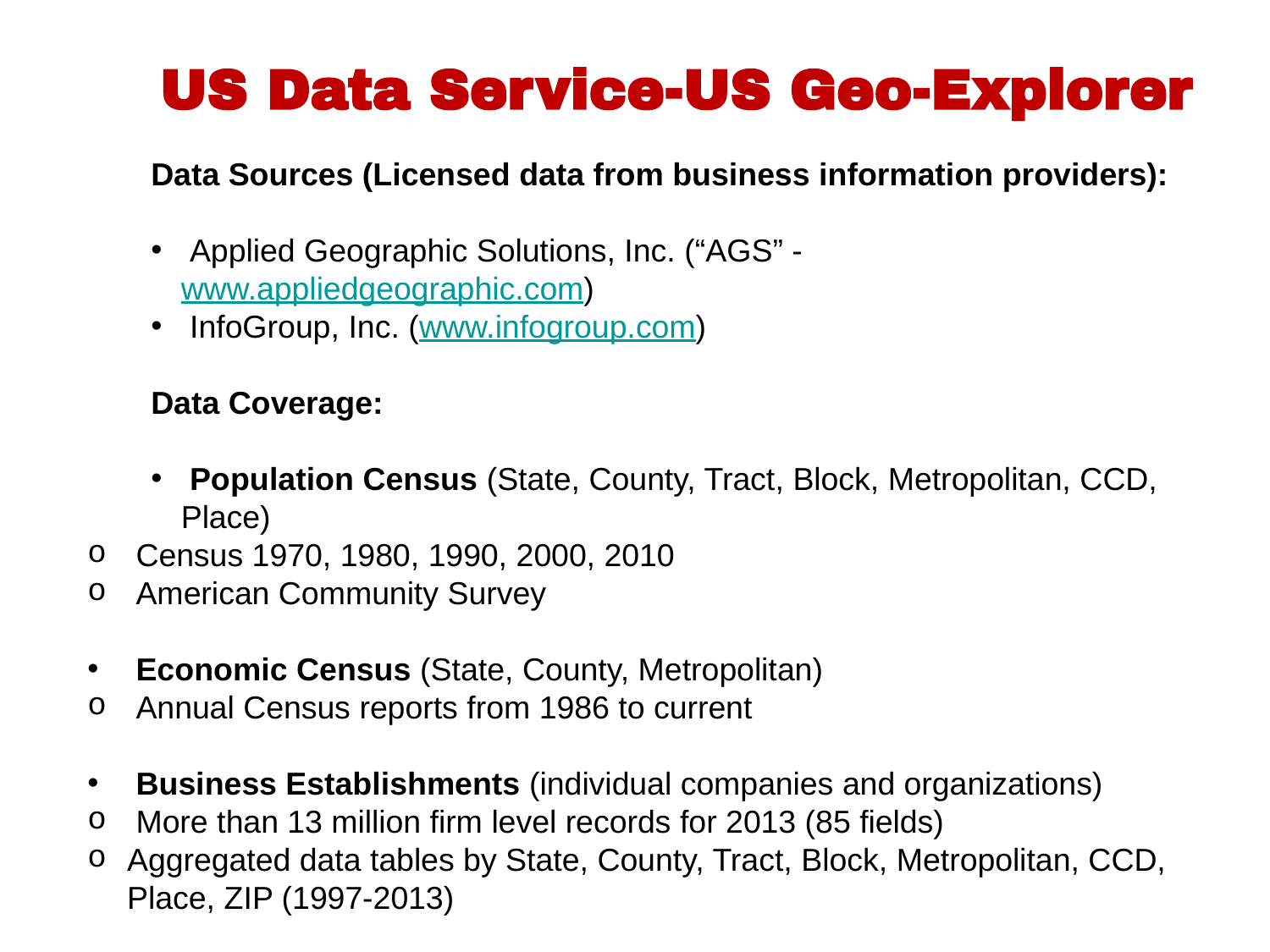

US Data Service-US Geo-Explorer

Data Sources (Licensed data from business information providers):

 Applied Geographic Solutions, Inc. (“AGS” - www.appliedgeographic.com)
 InfoGroup, Inc. (www.infogroup.com)

Data Coverage:

 Population Census (State, County, Tract, Block, Metropolitan, CCD, Place)
 Census 1970, 1980, 1990, 2000, 2010
 American Community Survey

 Economic Census (State, County, Metropolitan)
 Annual Census reports from 1986 to current

 Business Establishments (individual companies and organizations)
 More than 13 million firm level records for 2013 (85 fields)
Aggregated data tables by State, County, Tract, Block, Metropolitan, CCD, Place, ZIP (1997-2013)